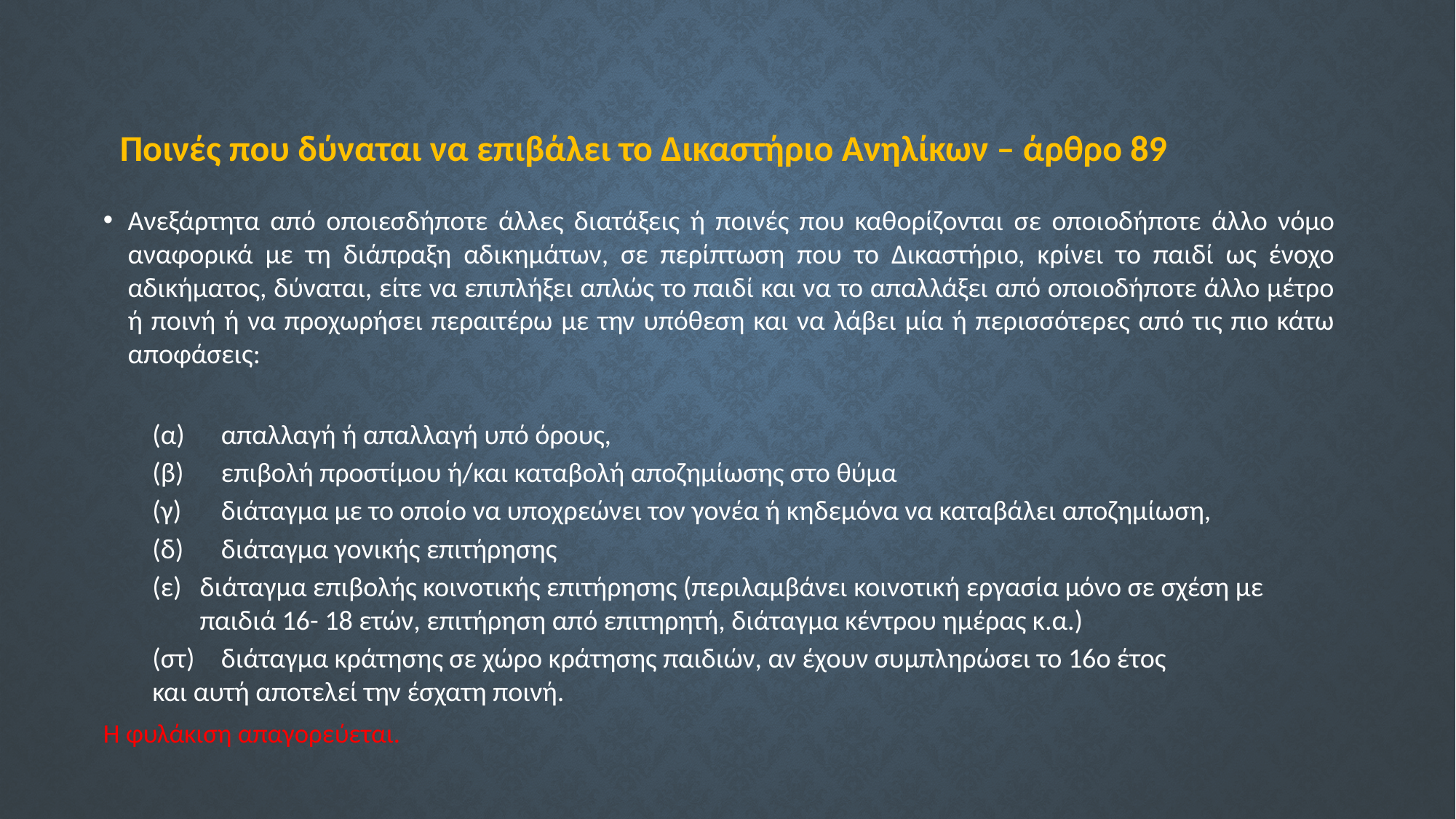

# Ποινές που δύναται να επιβάλει το Δικαστήριο Ανηλίκων – άρθρο 89
Ανεξάρτητα από οποιεσδήποτε άλλες διατάξεις ή ποινές που καθορίζονται σε οποιοδήποτε άλλο νόμο αναφορικά με τη διάπραξη αδικημάτων, σε περίπτωση που το Δικαστήριο, κρίνει το παιδί ως ένοχο αδικήματος, δύναται, είτε να επιπλήξει απλώς το παιδί και να το απαλλάξει από οποιοδήποτε άλλο μέτρο ή ποινή ή να προχωρήσει περαιτέρω με την υπόθεση και να λάβει μία ή περισσότερες από τις πιο κάτω αποφάσεις:

(α) 	απαλλαγή ή απαλλαγή υπό όρους,
(β) 	επιβολή προστίμου ή/και καταβολή αποζημίωσης στο θύμα
(γ) 	διάταγμα με το οποίο να υποχρεώνει τον γονέα ή κηδεμόνα να καταβάλει αποζημίωση,
(δ) 	διάταγμα γονικής επιτήρησης
(ε) 	διάταγμα επιβολής κοινοτικής επιτήρησης (περιλαμβάνει κοινοτική εργασία μόνο σε σχέση με παιδιά 16- 18 ετών, επιτήρηση από επιτηρητή, διάταγμα κέντρου ημέρας κ.α.)
(στ) 	διάταγμα κράτησης σε χώρο κράτησης παιδιών, αν έχουν συμπληρώσει το 16ο έτος
	και αυτή αποτελεί την έσχατη ποινή.
Η φυλάκιση απαγορεύεται.